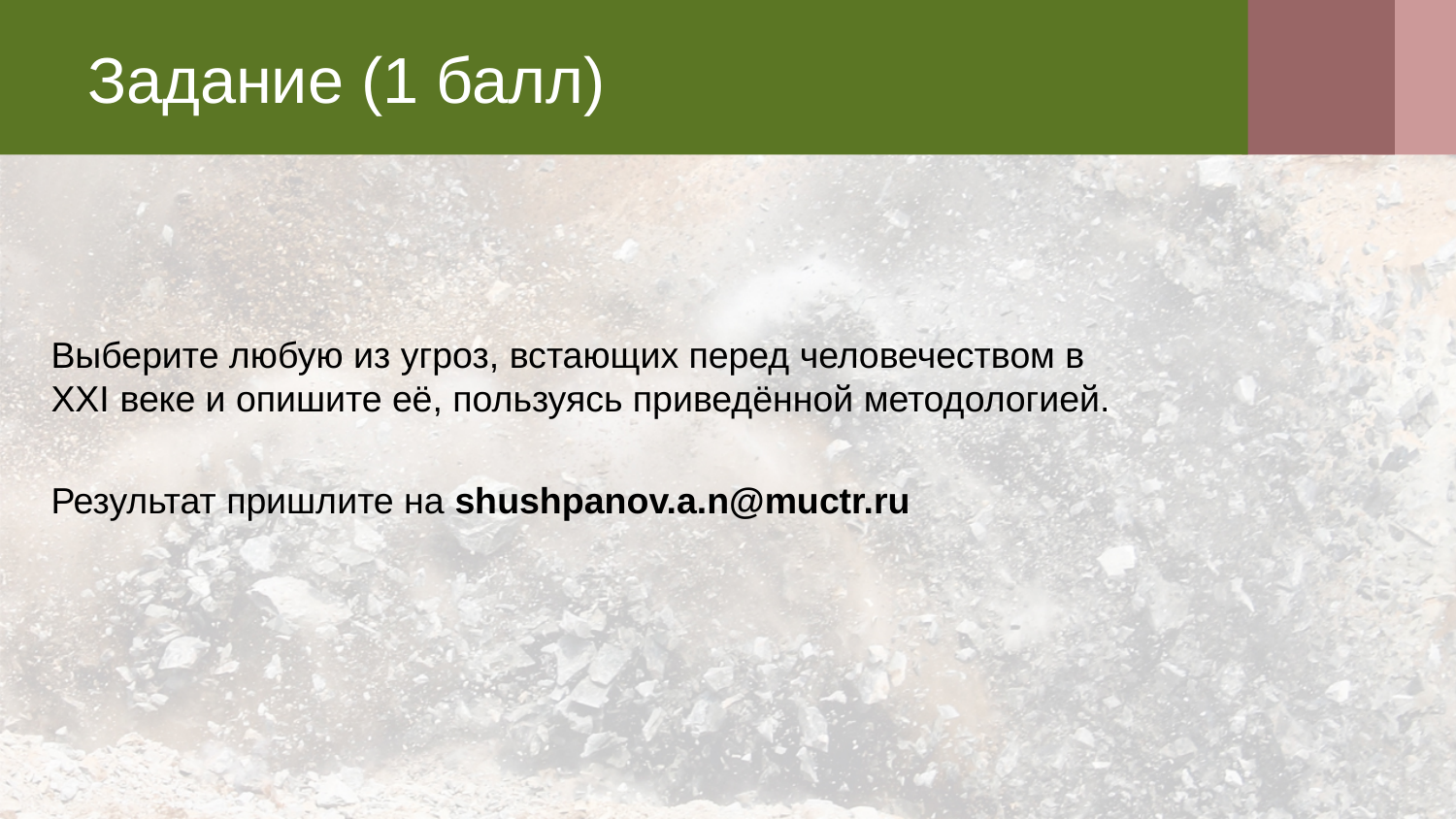

# Задание (1 балл)
Выберите любую из угроз, встающих перед человечеством в XXI веке и опишите её, пользуясь приведённой методологией.

Результат пришлите на shushpanov.a.n@muctr.ru